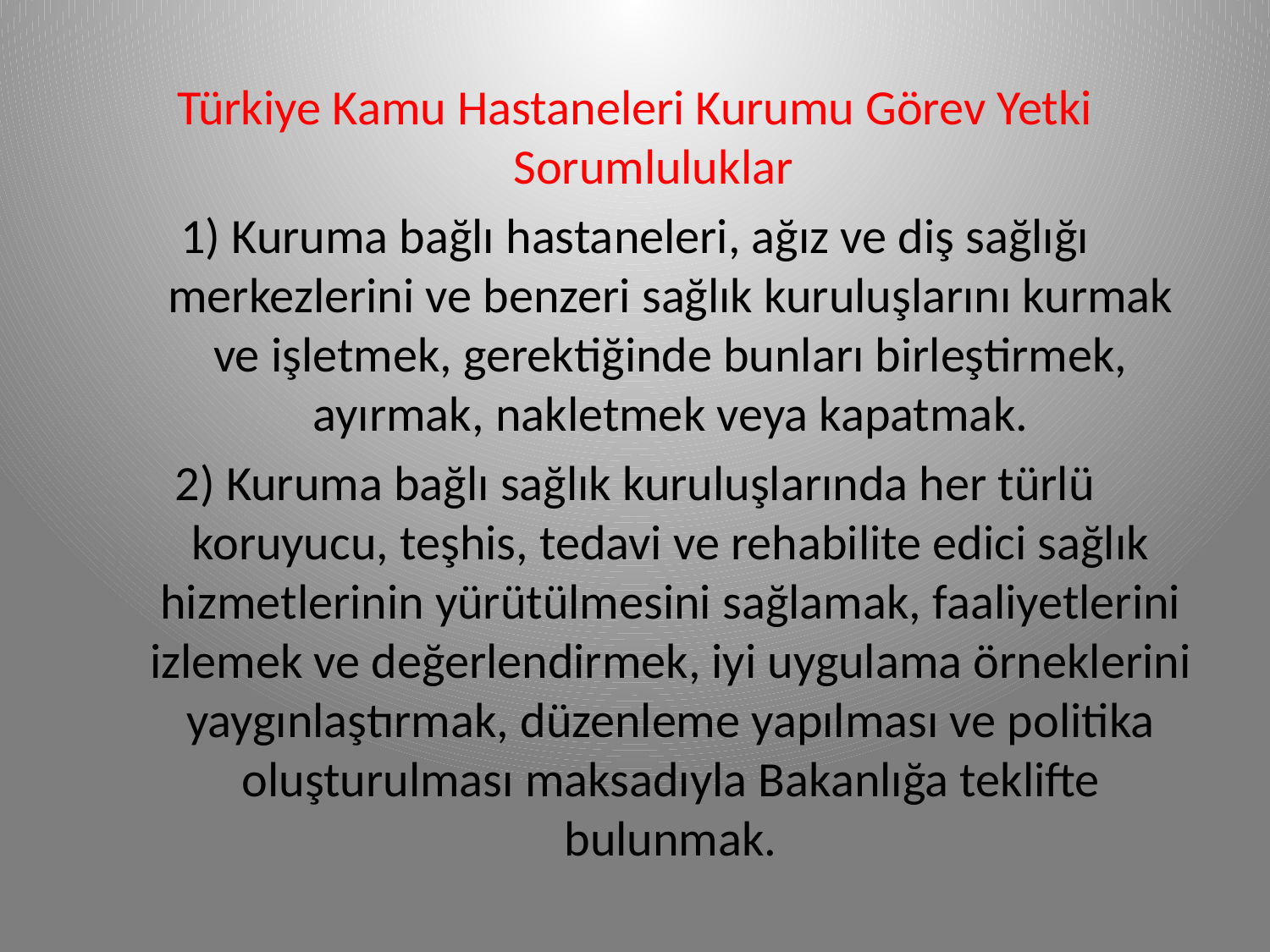

Türkiye Kamu Hastaneleri Kurumu Görev Yetki Sorumluluklar
1) Kuruma bağlı hastaneleri, ağız ve diş sağlığı merkezlerini ve benzeri sağlık kuruluşlarını kurmak ve işletmek, gerektiğinde bunları birleştirmek, ayırmak, nakletmek veya kapatmak.
2) Kuruma bağlı sağlık kuruluşlarında her türlü koruyucu, teşhis, tedavi ve rehabilite edici sağlık hizmetlerinin yürütülmesini sağlamak, faaliyetlerini izlemek ve değerlendirmek, iyi uygulama örneklerini yaygınlaştırmak, düzenleme yapılması ve politika oluşturulması maksadıyla Bakanlığa teklifte bulunmak.